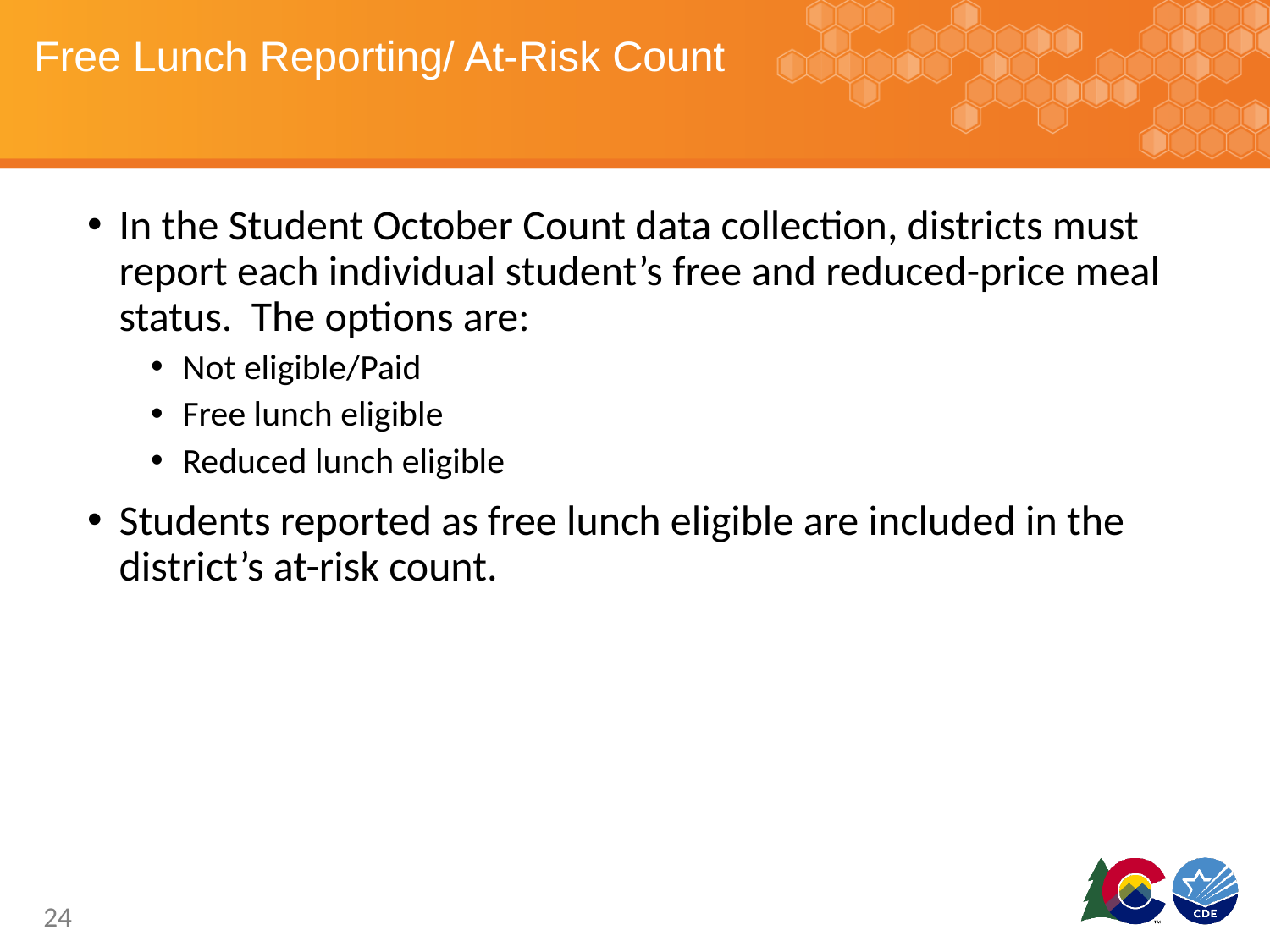

# Free Lunch Reporting/ At-Risk Count
In the Student October Count data collection, districts must report each individual student’s free and reduced-price meal status.  The options are:
Not eligible/Paid
Free lunch eligible
Reduced lunch eligible
Students reported as free lunch eligible are included in the district’s at-risk count.

24